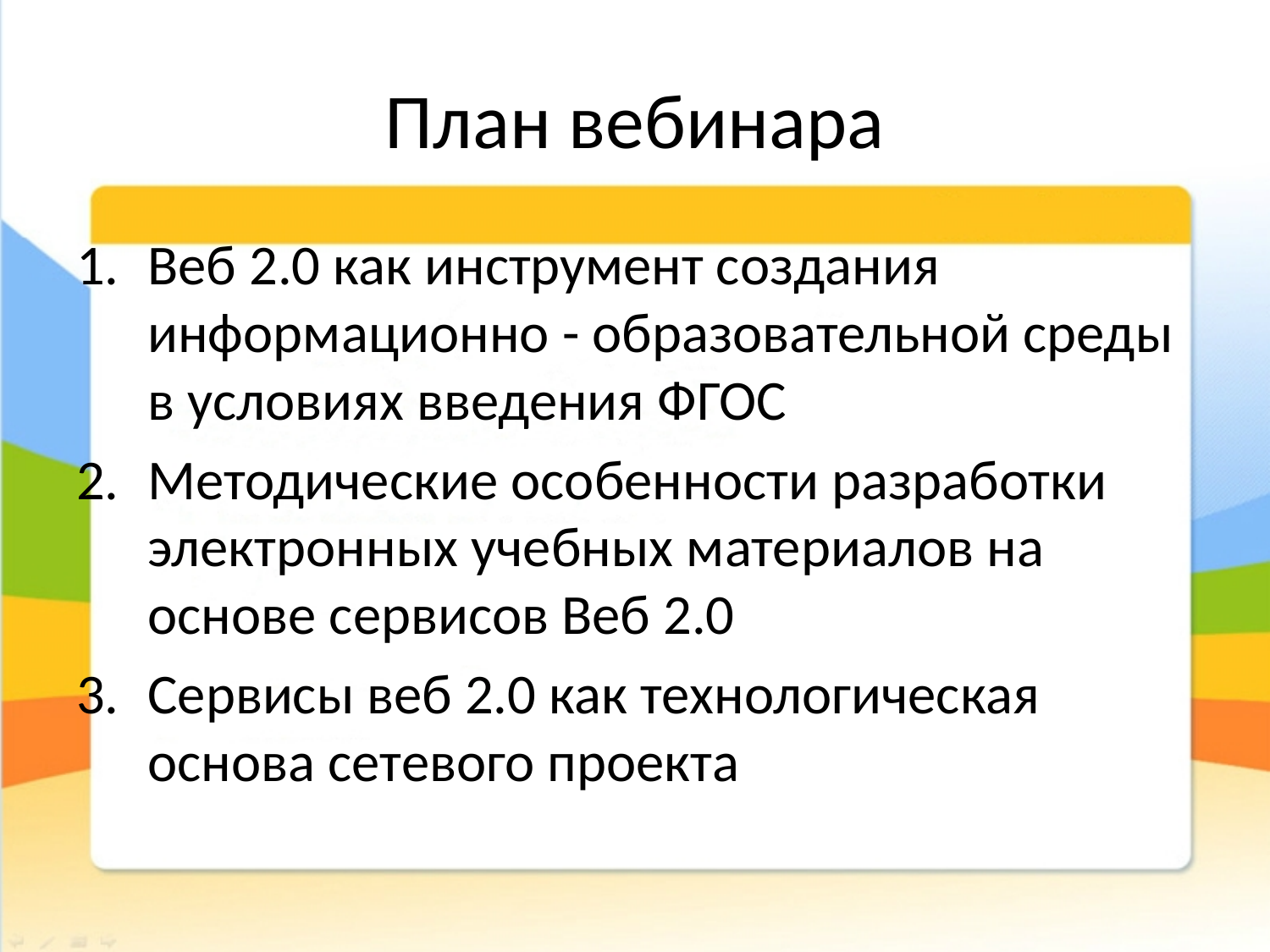

# План вебинара
Веб 2.0 как инструмент создания информационно - образовательной среды в условиях введения ФГОС
Методические особенности разработки электронных учебных материалов на основе сервисов Веб 2.0
Сервисы веб 2.0 как технологическая основа сетевого проекта